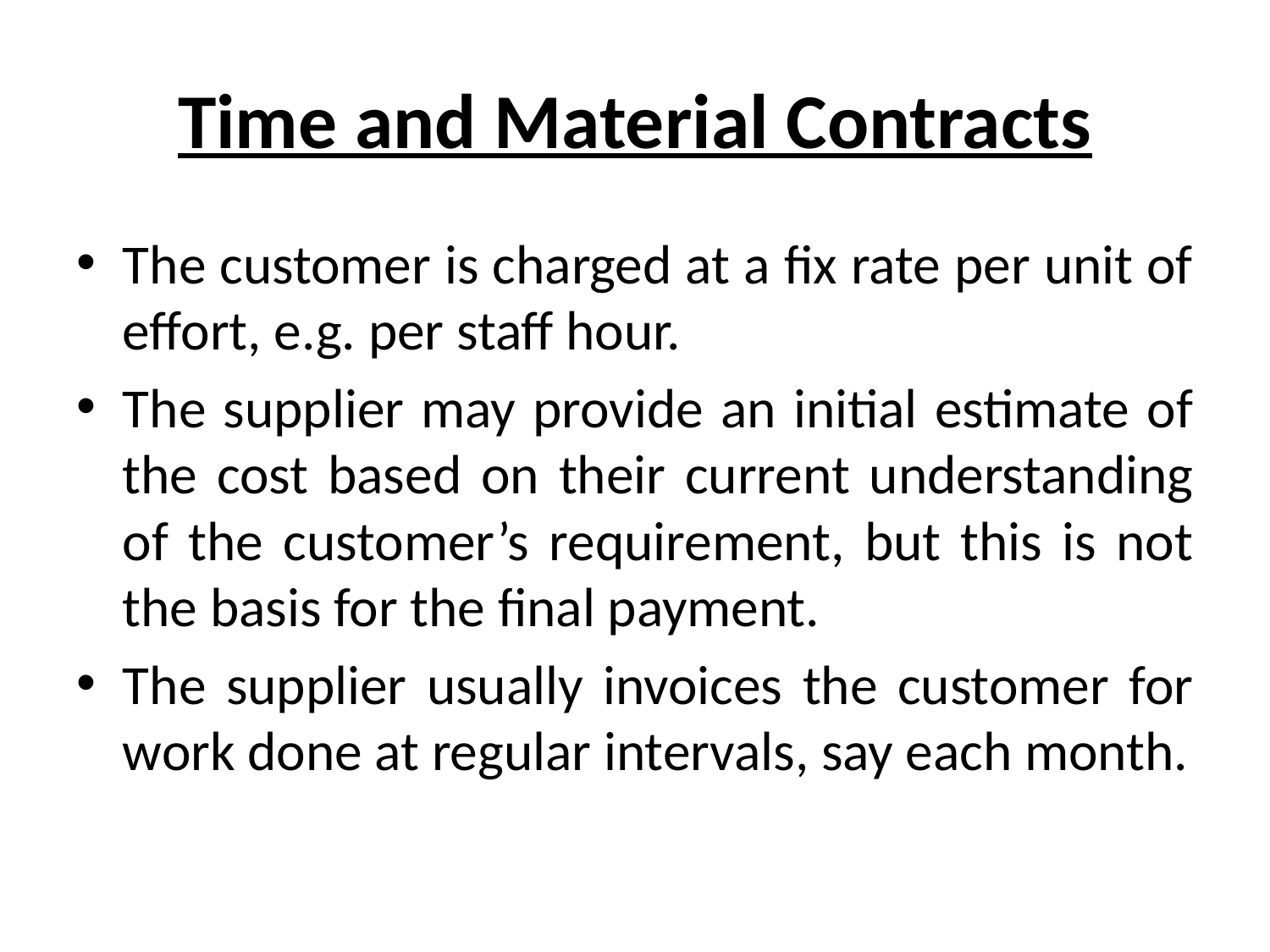

# Time and Material Contracts
The customer is charged at a fix rate per unit of effort, e.g. per staff hour.
The supplier may provide an initial estimate of the cost based on their current understanding of the customer’s requirement, but this is not the basis for the final payment.
The supplier usually invoices the customer for work done at regular intervals, say each month.